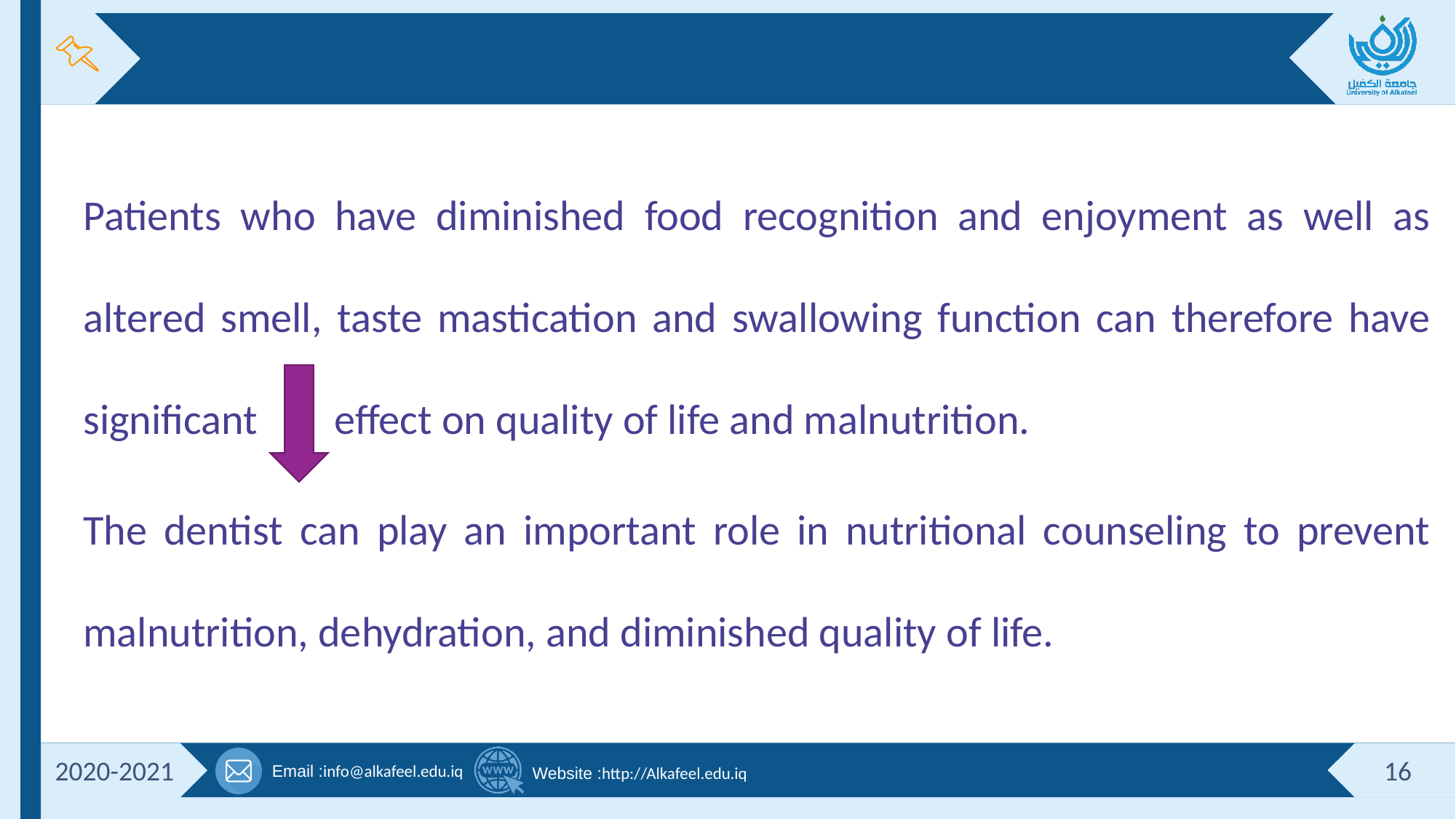

#
Patients who have diminished food recognition and enjoyment as well as altered smell, taste mastication and swallowing function can therefore have significant        effect on quality of life and malnutrition.
The dentist can play an important role in nutritional counseling to prevent malnutrition, dehydration, and diminished quality of life.

2020-2021
16